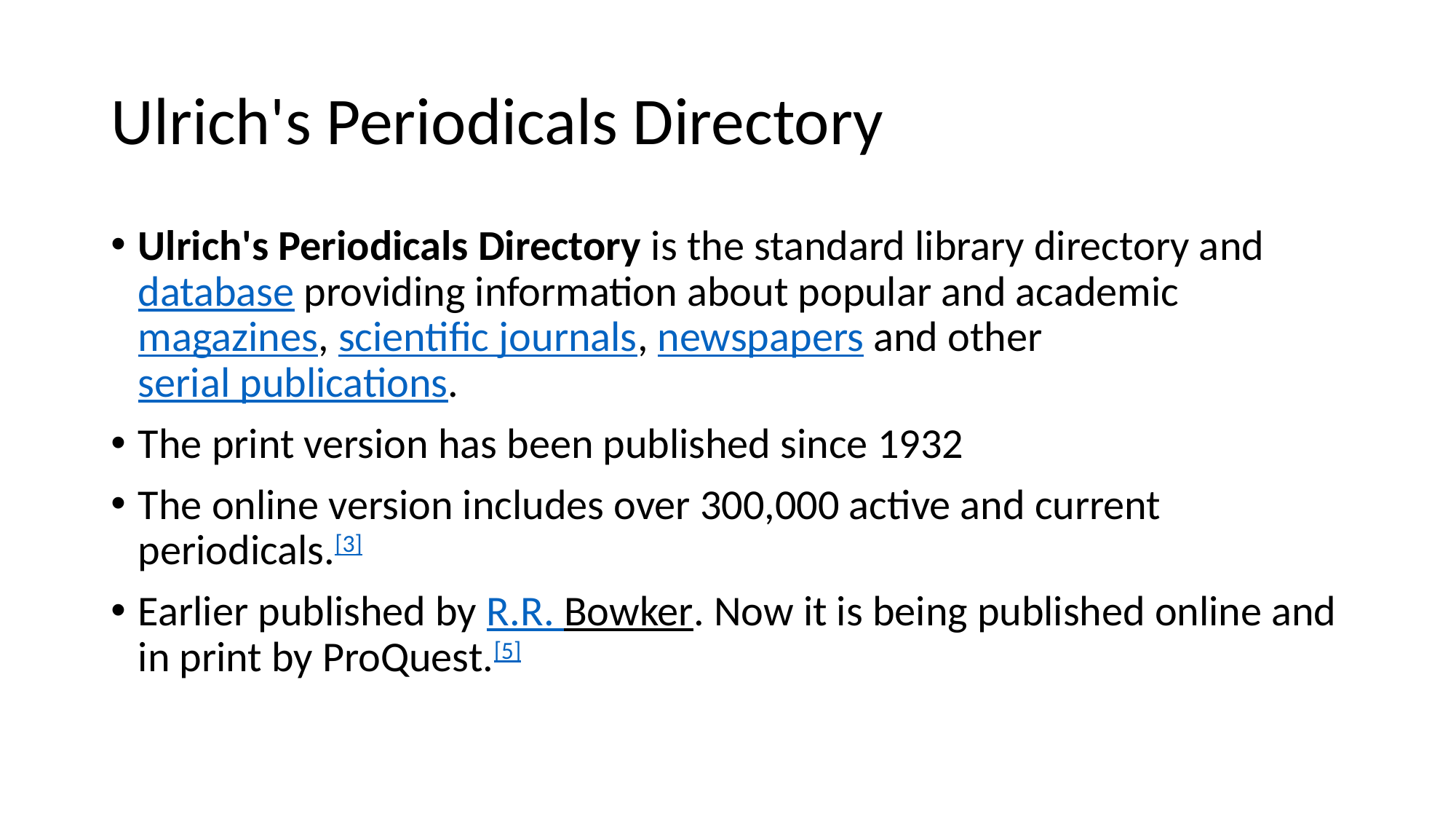

# Ulrich's Periodicals Directory
Ulrich's Periodicals Directory is the standard library directory and database providing information about popular and academic magazines, scientific journals, newspapers and other serial publications.
The print version has been published since 1932
The online version includes over 300,000 active and current periodicals.[3]
Earlier published by R.R. Bowker. Now it is being published online and in print by ProQuest.[5]